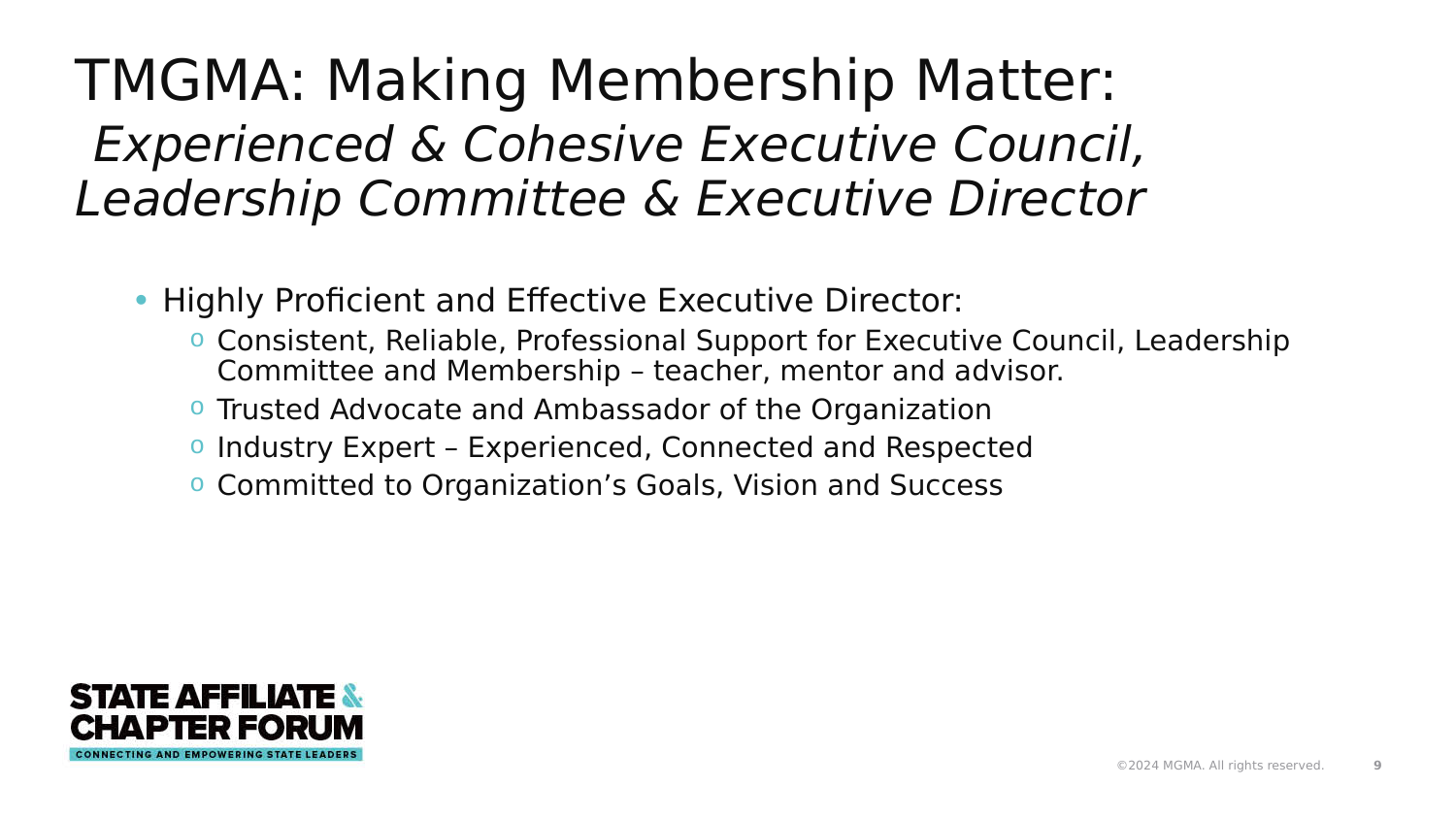

# TMGMA: Making Membership Matter: Experienced & Cohesive Executive Council, 	Leadership Committee & Executive Director
Highly Proficient and Effective Executive Director:
Consistent, Reliable, Professional Support for Executive Council, Leadership Committee and Membership – teacher, mentor and advisor.
Trusted Advocate and Ambassador of the Organization
Industry Expert – Experienced, Connected and Respected
Committed to Organization’s Goals, Vision and Success